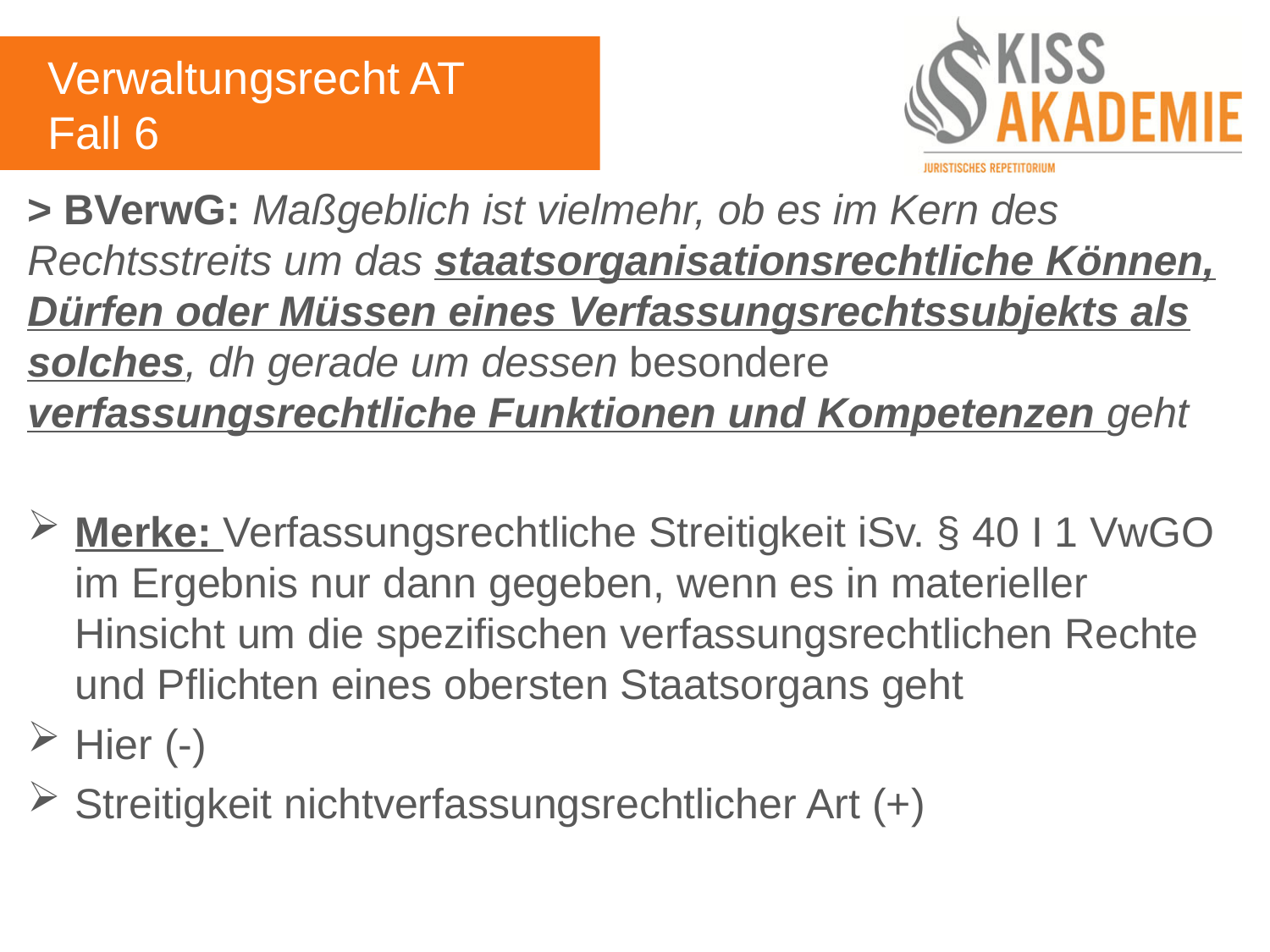

Verwaltungsrecht AT
Fall 6
> BVerwG: Maßgeblich ist vielmehr, ob es im Kern des Rechtsstreits um das staatsorganisationsrechtliche Können, Dürfen oder Müssen eines Verfassungsrechtssubjekts als solches, dh gerade um dessen besondere verfassungsrechtliche Funktionen und Kompetenzen geht

Merke: Verfassungsrechtliche Streitigkeit iSv. § 40 I 1 VwGO im Ergebnis nur dann gegeben, wenn es in materieller Hinsicht um die spezifischen verfassungsrechtlichen Rechte und Pflichten eines obersten Staatsorgans geht
Hier (-)
Streitigkeit nichtverfassungsrechtlicher Art (+)